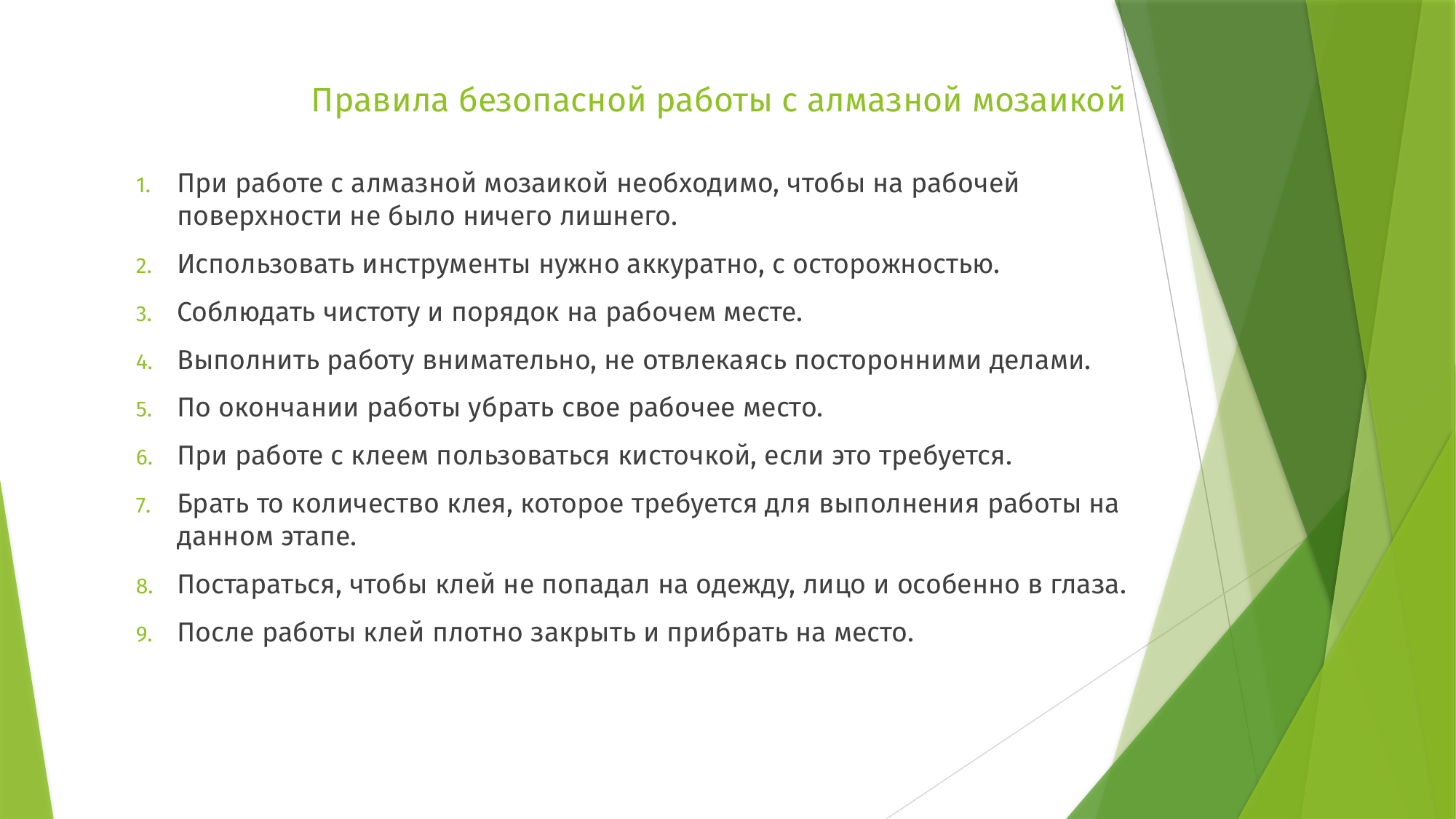

# Правила безопасной работы с алмазной мозаикой
При работе с алмазной мозаикой необходимо, чтобы на рабочей поверхности не было ничего лишнего.
Использовать инструменты нужно аккуратно, с осторожностью.
Соблюдать чистоту и порядок на рабочем месте.
Выполнить работу внимательно, не отвлекаясь посторонними делами.
По окончании работы убрать свое рабочее место.
При работе с клеем пользоваться кисточкой, если это требуется.
Брать то количество клея, которое требуется для выполнения работы на данном этапе.
Постараться, чтобы клей не попадал на одежду, лицо и особенно в глаза.
После работы клей плотно закрыть и прибрать на место.